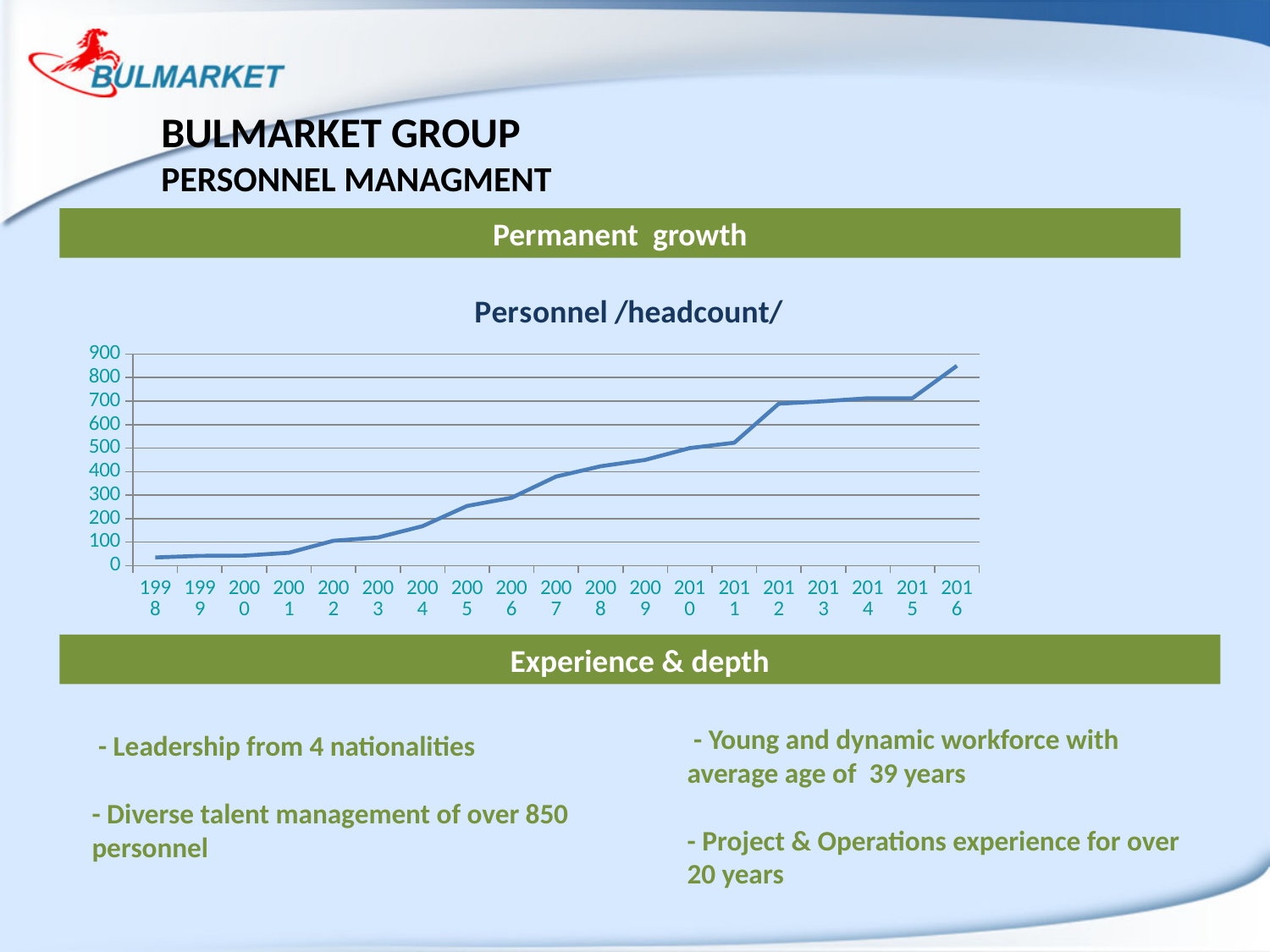

BULMARKET GROUP
PERSONNEL MANAGMENT
Permanent  growth

### Chart:

| Category | Personnel /headcount/ |
|---|---|
| 1998 | 35.0 |
| 1999 | 42.0 |
| 2000 | 43.0 |
| 2001 | 55.0 |
| 2002 | 106.0 |
| 2003 | 120.0 |
| 2004 | 168.0 |
| 2005 | 254.0 |
| 2006 | 289.0 |
| 2007 | 379.0 |
| 2008 | 423.0 |
| 2009 | 450.0 |
| 2010 | 500.0 |
| 2011 | 523.0 |
| 2012 | 689.0 |
| 2013 | 699.0 |
| 2014 | 712.0 |
| 2015 | 712.0 |
| 2016 | 850.0 |
Experience & depth
 - Leadership from 4 nationalities

- Diverse talent management of over 850 personnel

 - Young and dynamic workforce with average age of  39 years

- Project & Operations experience for over 20 years